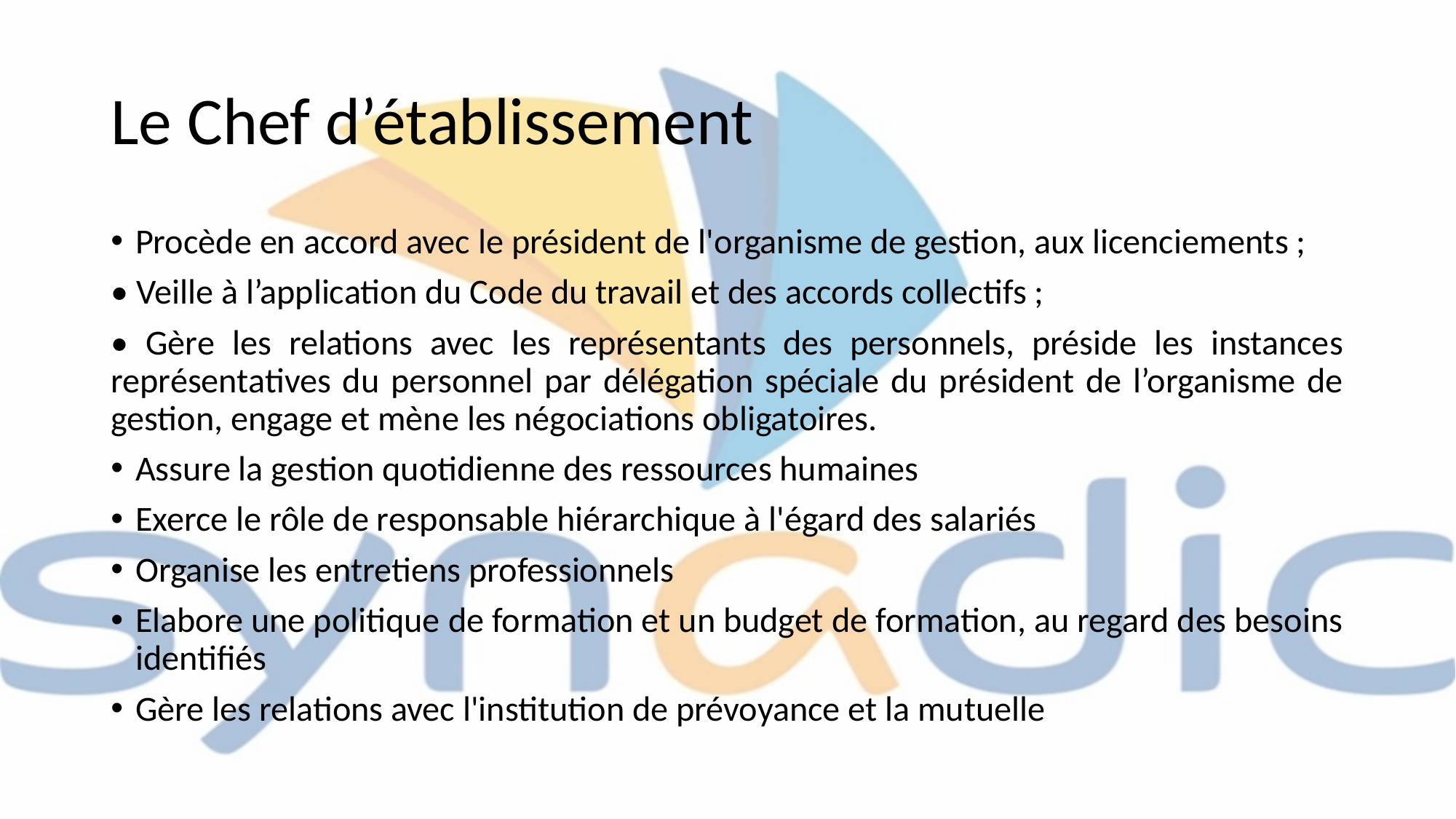

# Le Chef d’établissement
Procède en accord avec le président de l'organisme de gestion, aux licenciements ;
• Veille à l’application du Code du travail et des accords collectifs ;
• Gère les relations avec les représentants des personnels, préside les instances représentatives du personnel par délégation spéciale du président de l’organisme de gestion, engage et mène les négociations obligatoires.
Assure la gestion quotidienne des ressources humaines
Exerce le rôle de responsable hiérarchique à l'égard des salariés
Organise les entretiens professionnels
Elabore une politique de formation et un budget de formation, au regard des besoins identifiés
Gère les relations avec l'institution de prévoyance et la mutuelle